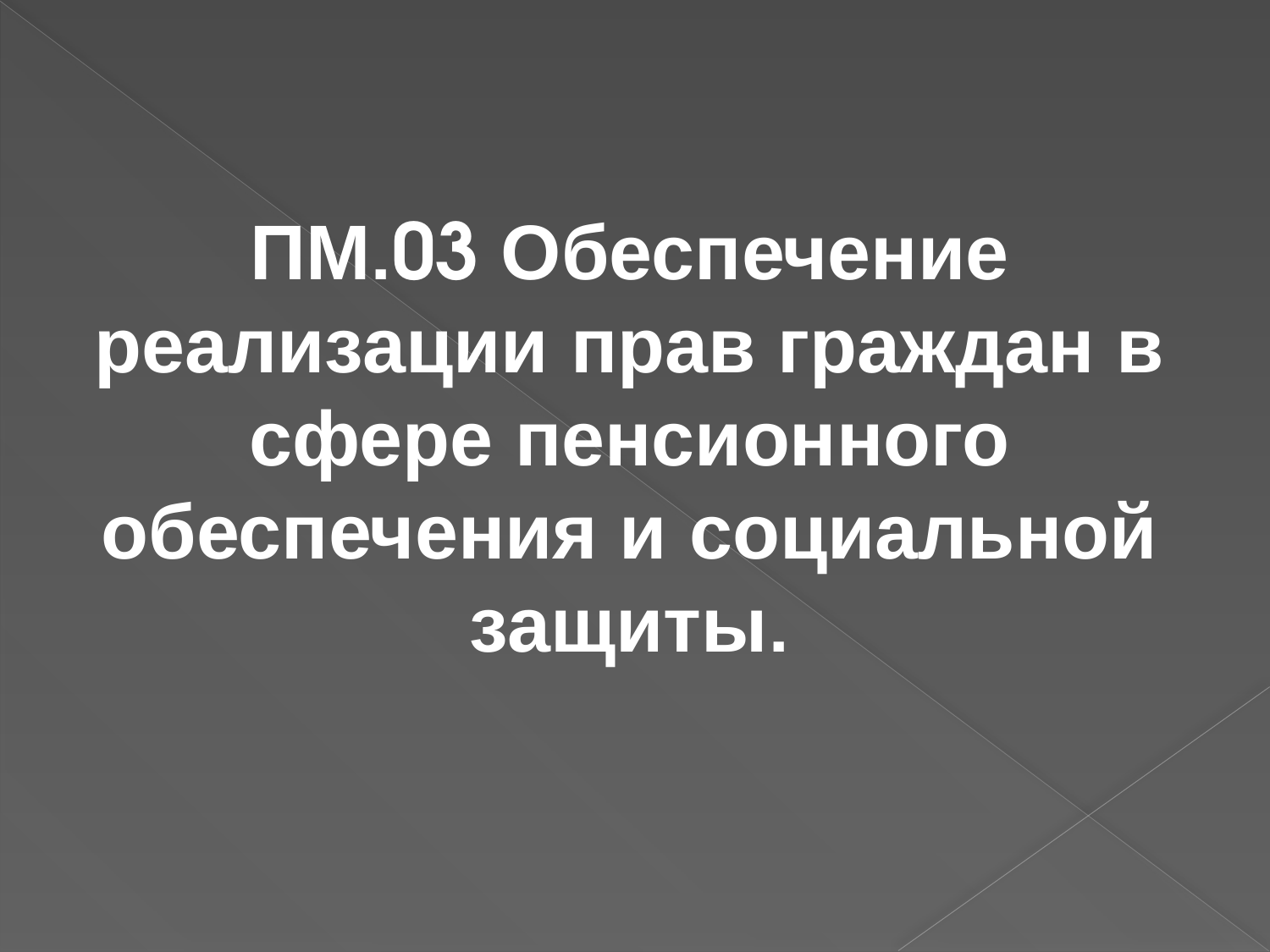

ПМ.03 Обеспечение реализации прав граждан в сфере пенсионного обеспечения и социальной защиты.